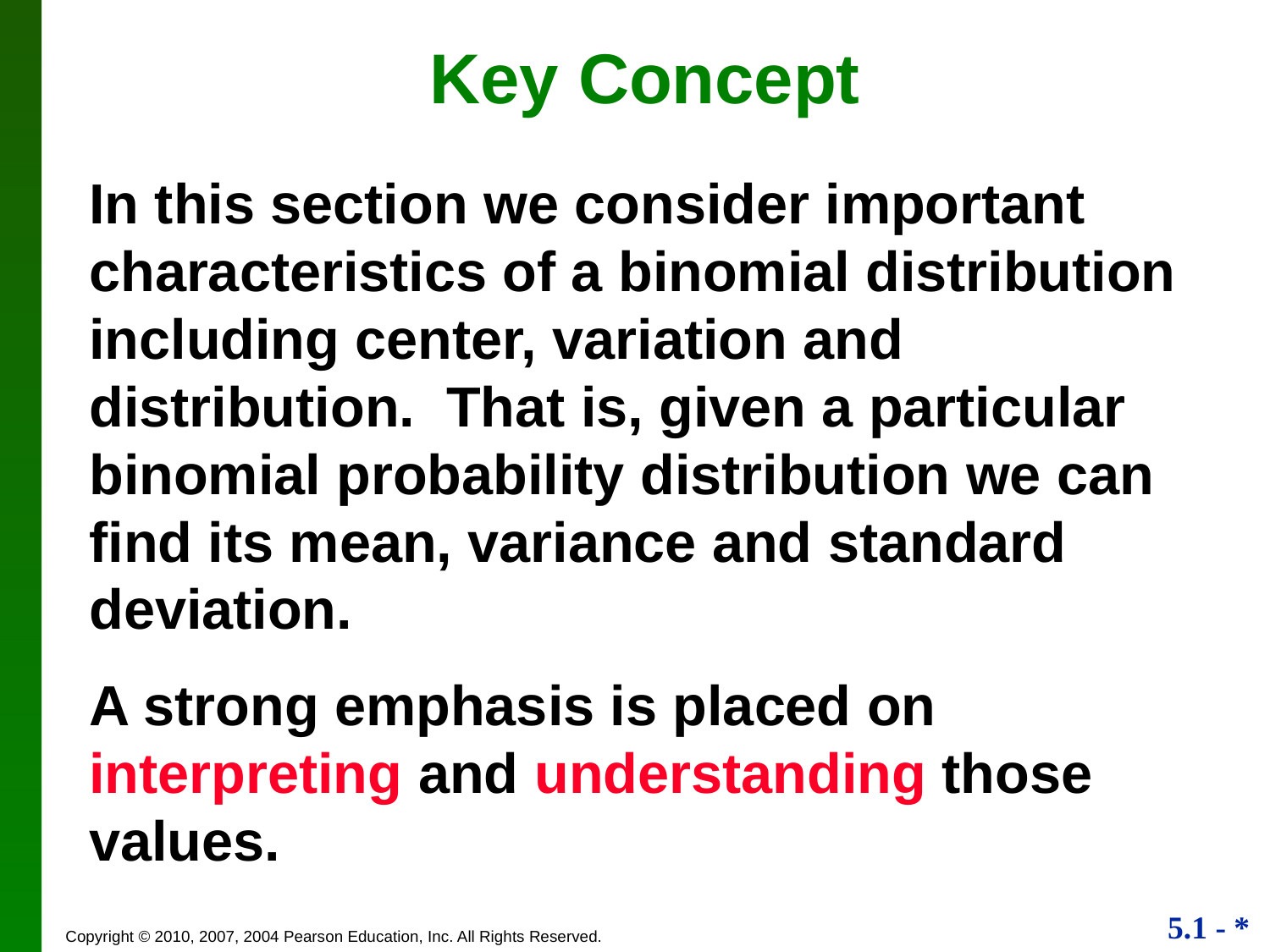

Key Concept
In this section we consider important characteristics of a binomial distribution including center, variation and distribution.  That is, given a particular binomial probability distribution we can find its mean, variance and standard deviation.
A strong emphasis is placed on interpreting and understanding those values.